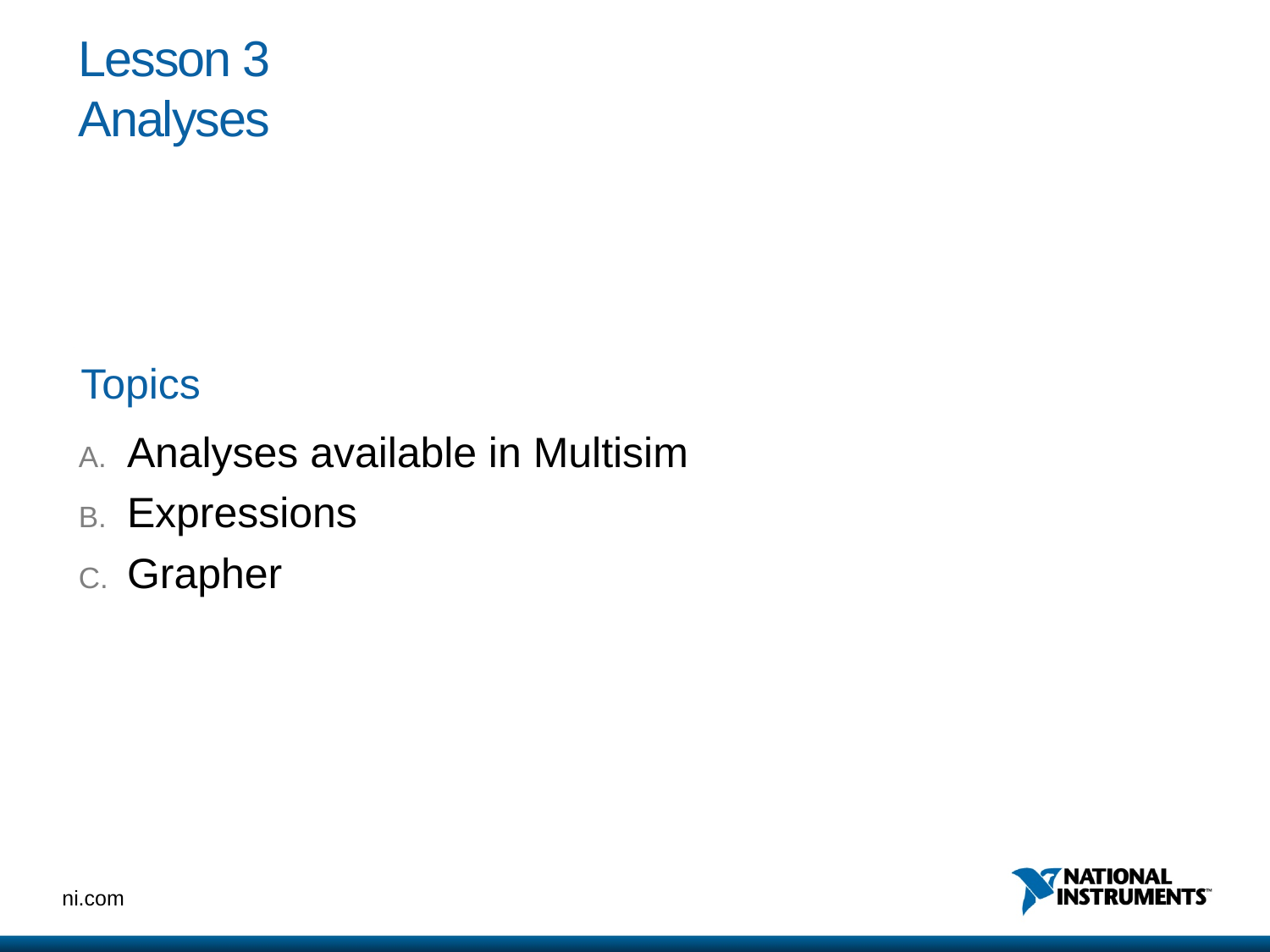

# Lesson 3 Analyses
Analyses available in Multisim
Expressions
Grapher